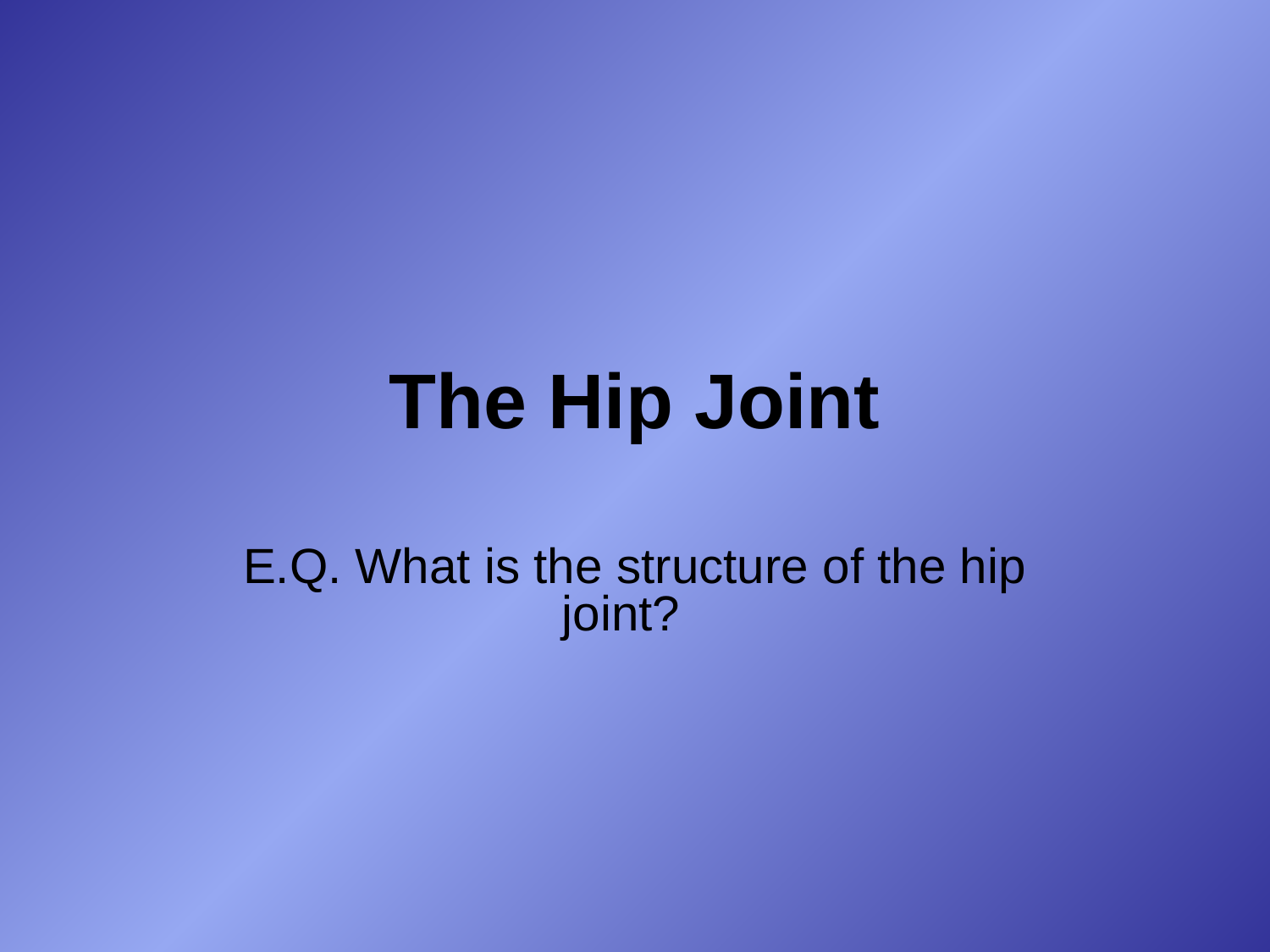

# The Hip Joint
E.Q. What is the structure of the hip joint?